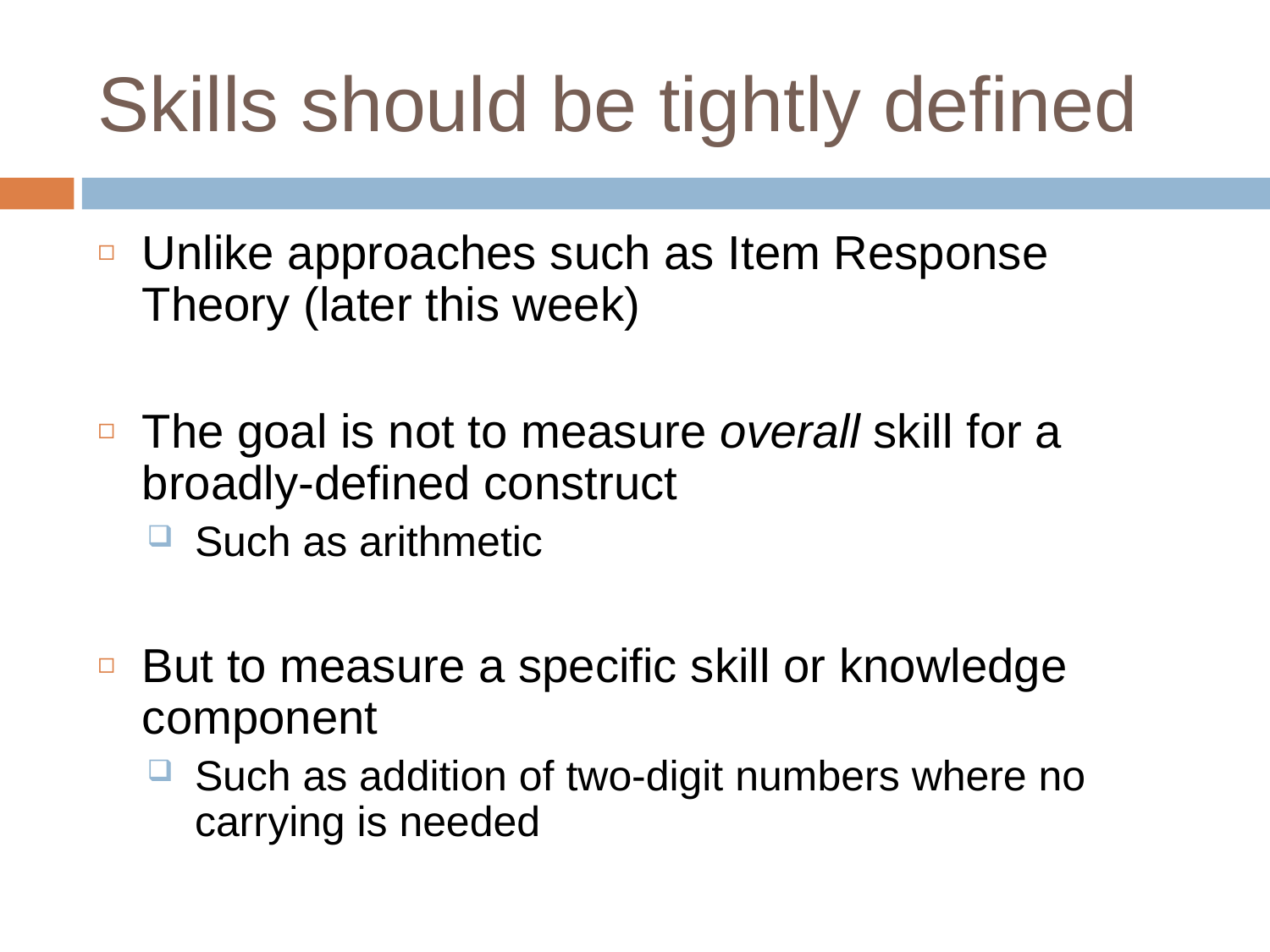

# Skills should be tightly defined
Unlike approaches such as Item Response Theory (later this week)

The goal is not to measure overall skill for a broadly-defined construct
Such as arithmetic

But to measure a specific skill or knowledge component
Such as addition of two-digit numbers where no carrying is needed